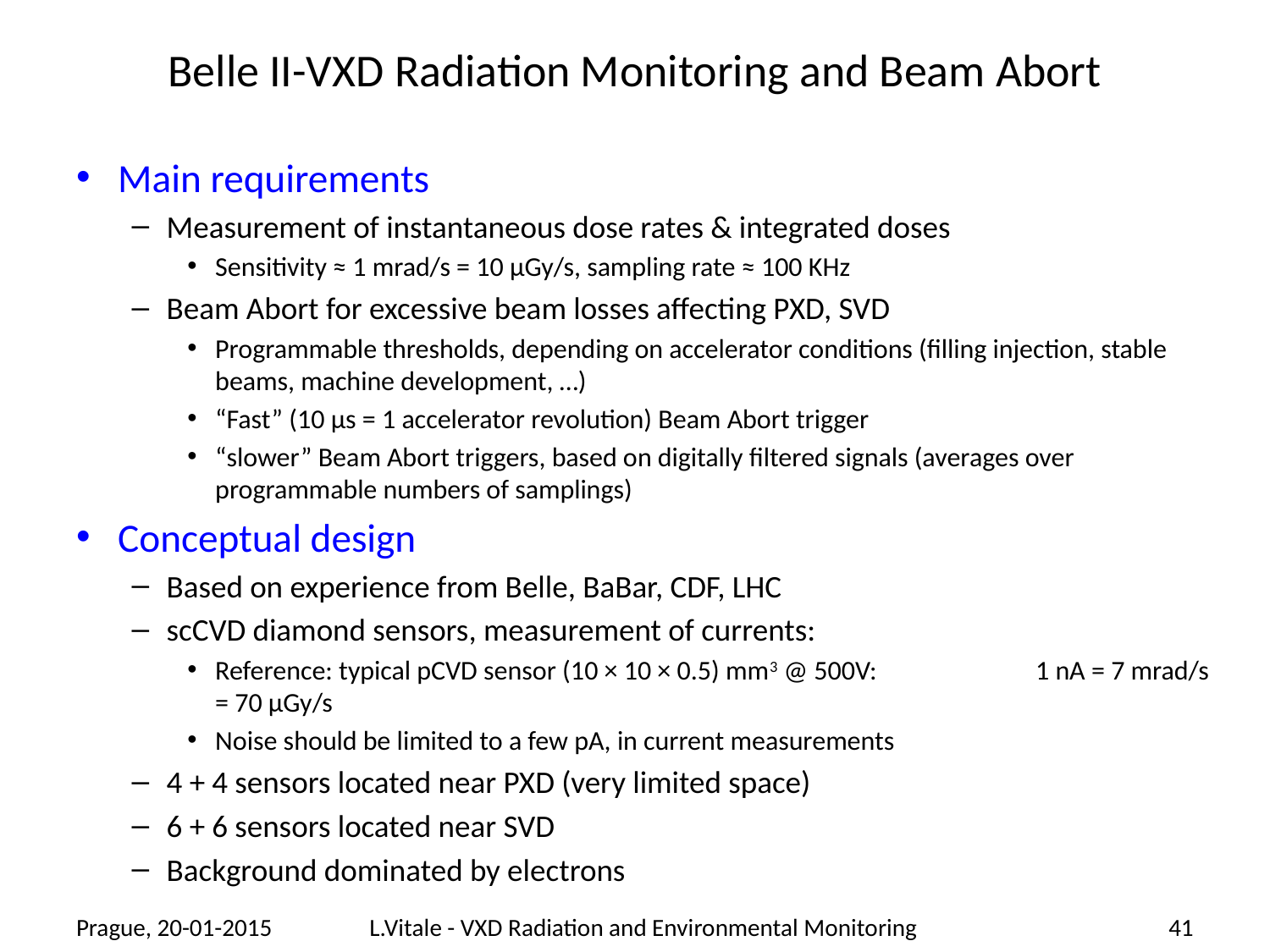

# Belle II-VXD Radiation Monitoring and Beam Abort
Main requirements
Measurement of instantaneous dose rates & integrated doses
Sensitivity ≈ 1 mrad/s = 10 μGy/s, sampling rate ≈ 100 KHz
Beam Abort for excessive beam losses affecting PXD, SVD
Programmable thresholds, depending on accelerator conditions (filling injection, stable beams, machine development, …)
“Fast” (10 μs = 1 accelerator revolution) Beam Abort trigger
“slower” Beam Abort triggers, based on digitally filtered signals (averages over programmable numbers of samplings)
Conceptual design
Based on experience from Belle, BaBar, CDF, LHC
scCVD diamond sensors, measurement of currents:
Reference: typical pCVD sensor (10 × 10 × 0.5) mm3 @ 500V:                          1 nA = 7 mrad/s = 70 μGy/s
Noise should be limited to a few pA, in current measurements
4 + 4 sensors located near PXD (very limited space)
6 + 6 sensors located near SVD
Background dominated by electrons

Prague, 20-01-2015
L.Vitale - VXD Radiation and Environmental Monitoring
41